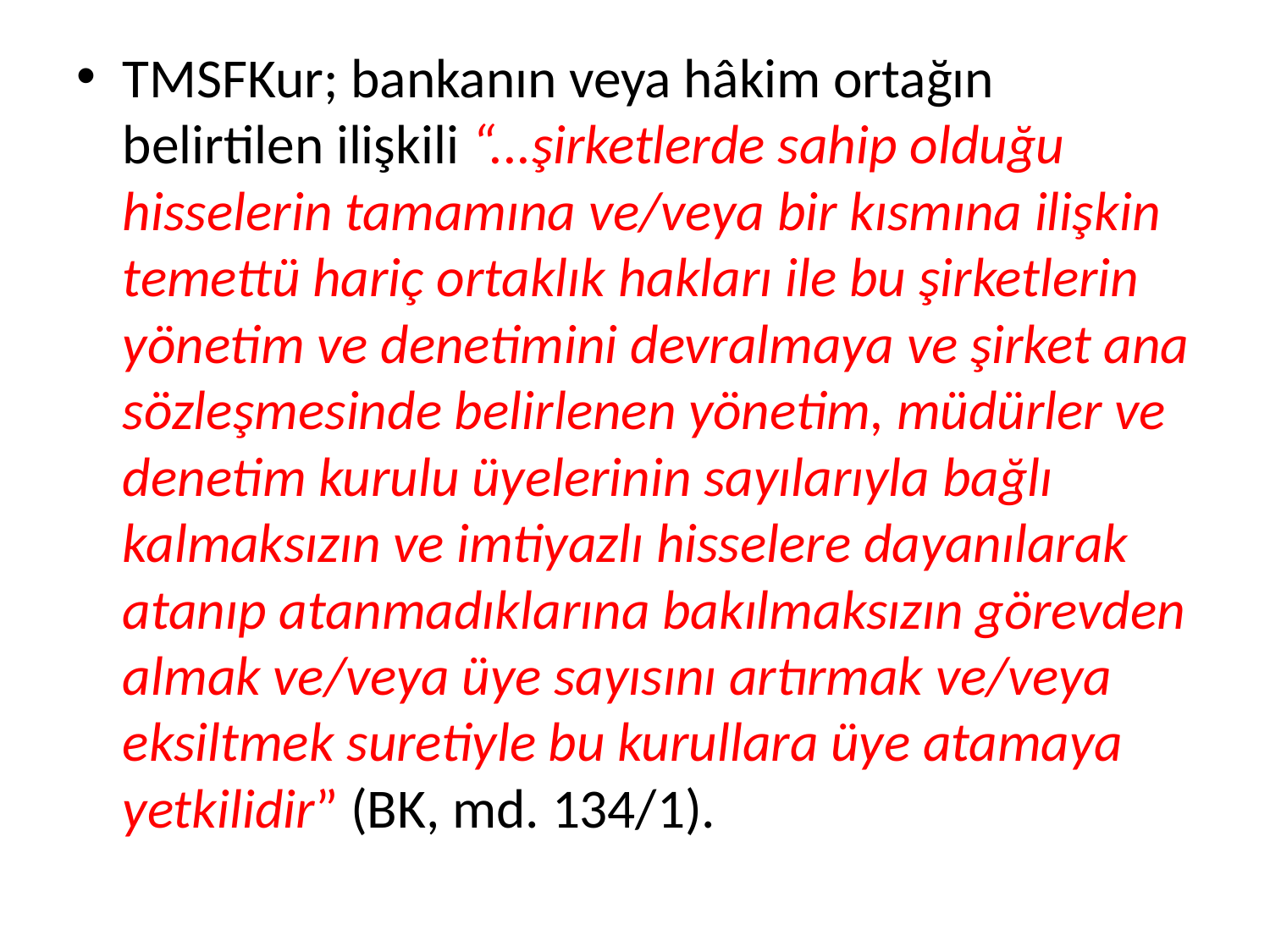

TMSFKur; bankanın veya hâkim ortağın belirtilen ilişkili “...şirketlerde sahip olduğu hisselerin tamamına ve/veya bir kısmına ilişkin temettü hariç ortaklık hakları ile bu şirketlerin yönetim ve denetimini devralmaya ve şirket ana sözleşmesinde belirlenen yönetim, müdürler ve denetim kurulu üyelerinin sayılarıyla bağlı kalmaksızın ve imtiyazlı hisselere dayanılarak atanıp atanmadıklarına bakılmaksızın görevden almak ve/veya üye sayısını artırmak ve/veya eksiltmek suretiyle bu kurullara üye atamaya yetkilidir” (BK, md. 134/1).